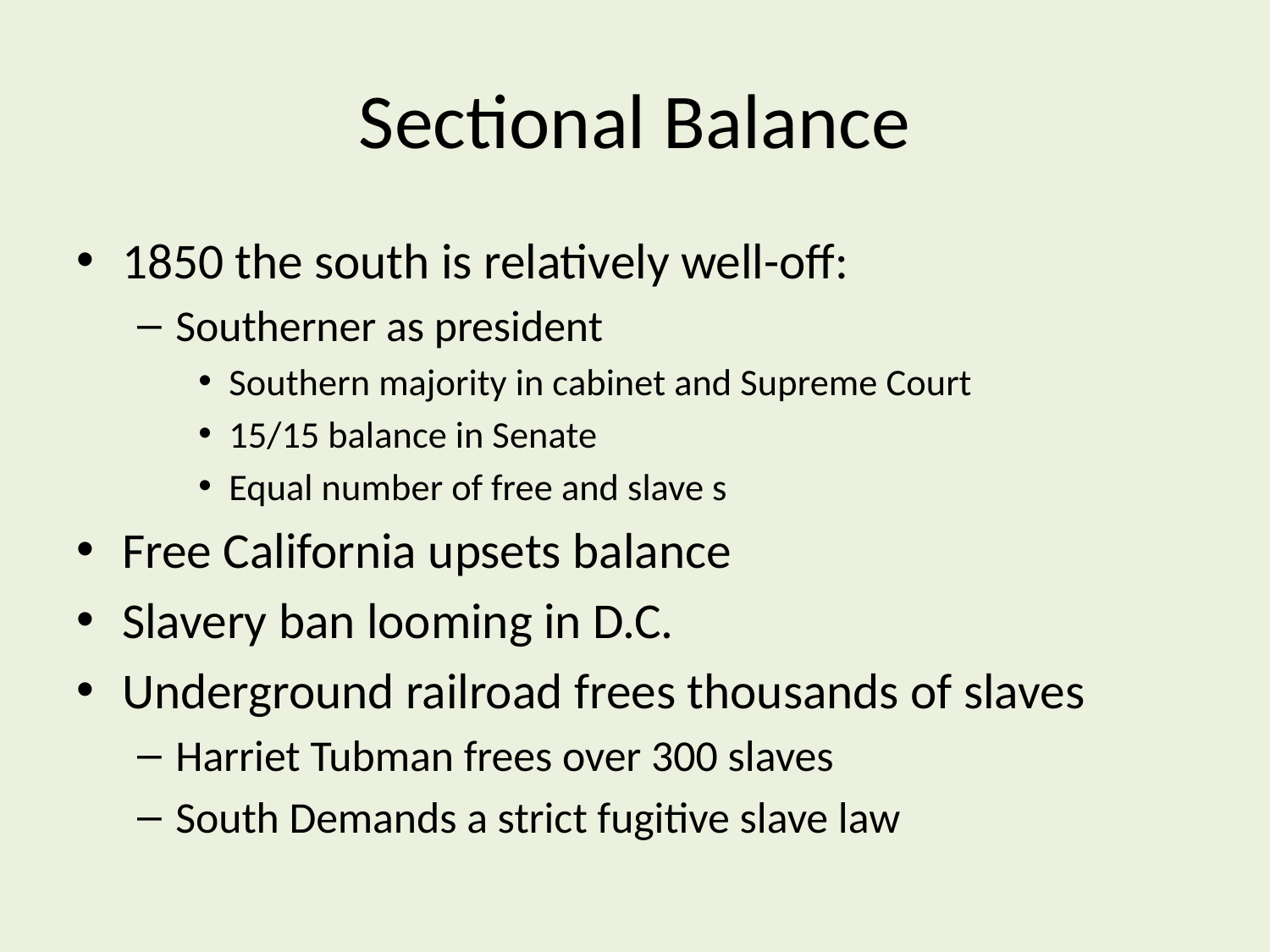

# Sectional Balance
1850 the south is relatively well-off:
Southerner as president
Southern majority in cabinet and Supreme Court
15/15 balance in Senate
Equal number of free and slave s
Free California upsets balance
Slavery ban looming in D.C.
Underground railroad frees thousands of slaves
Harriet Tubman frees over 300 slaves
South Demands a strict fugitive slave law